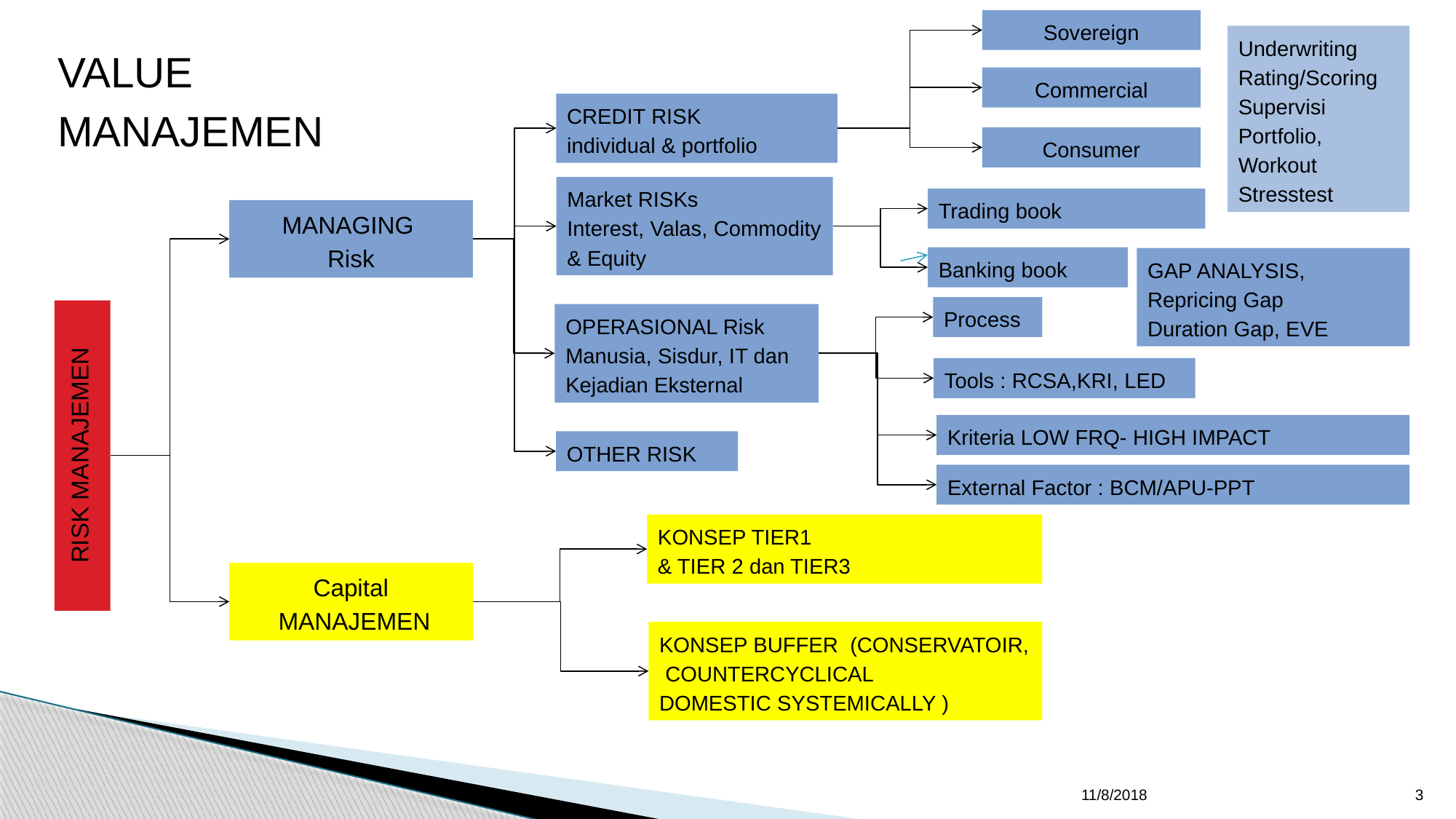

Sovereign
Underwriting
Rating/Scoring
Supervisi Portfolio,
Workout
Stresstest
VALUE MANAJEMEN
Commercial
CREDIT RISK
individual & portfolio
Consumer
Market RISKs
Interest, Valas, Commodity & Equity
Trading book
MANAGING
Risk
Banking book
GAP ANALYSIS,
Repricing Gap
Duration Gap, EVE
Process
RISK MANAJEMEN
OPERASIONAL Risk
Manusia, Sisdur, IT dan Kejadian Eksternal
Tools : RCSA,KRI, LED
Kriteria LOW FRQ- HIGH IMPACT
OTHER RISK
External Factor : BCM/APU-PPT
KONSEP TIER1
& TIER 2 dan TIER3
Capital
 MANAJEMEN
KONSEP BUFFER  (CONSERVATOIR,
 COUNTERCYCLICAL
DOMESTIC SYSTEMICALLY )
11/8/2018

3